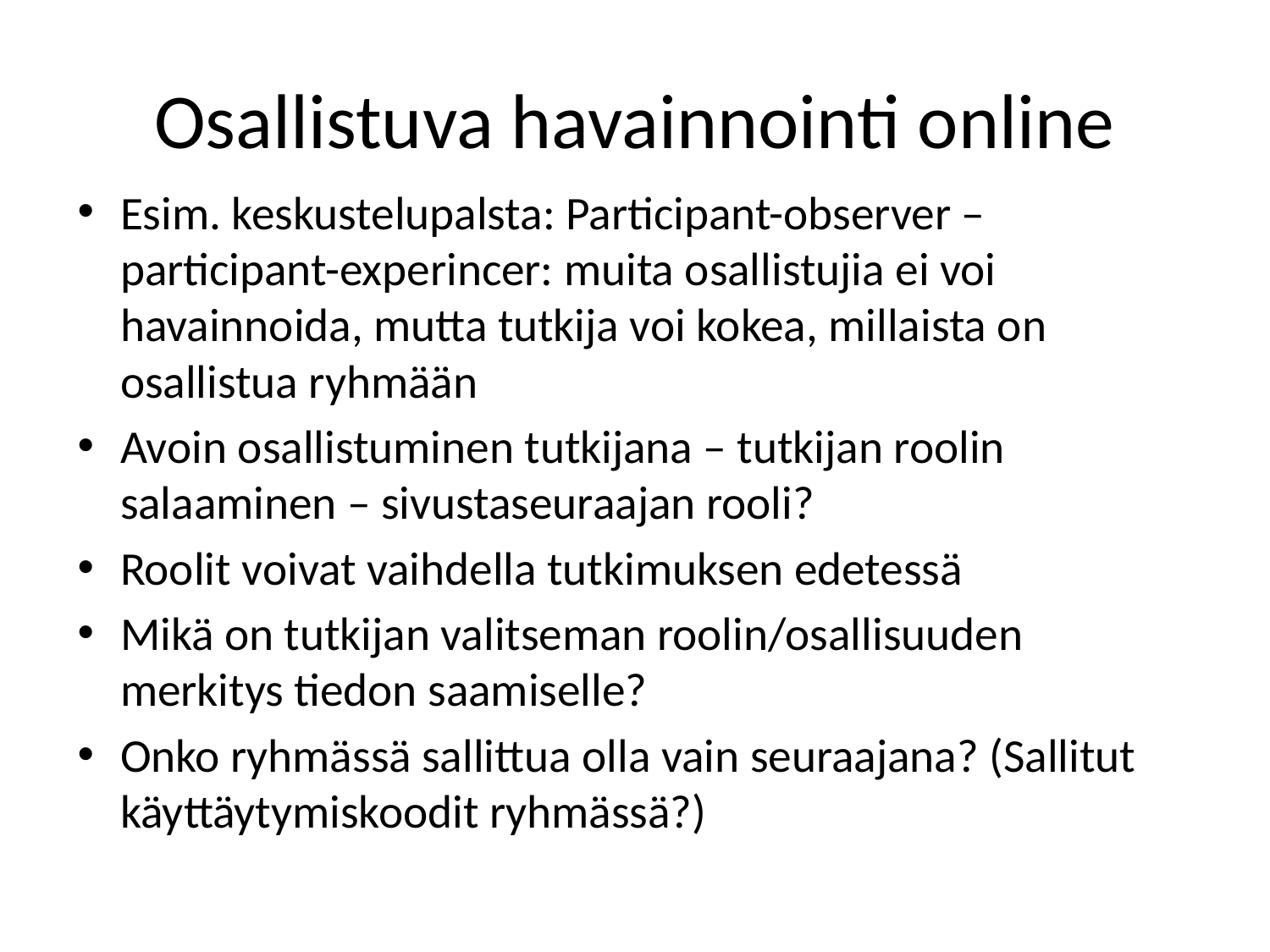

# Osallistuva havainnointi online
Esim. keskustelupalsta: Participant-observer – participant-experincer: muita osallistujia ei voi havainnoida, mutta tutkija voi kokea, millaista on osallistua ryhmään
Avoin osallistuminen tutkijana – tutkijan roolin salaaminen – sivustaseuraajan rooli?
Roolit voivat vaihdella tutkimuksen edetessä
Mikä on tutkijan valitseman roolin/osallisuuden merkitys tiedon saamiselle?
Onko ryhmässä sallittua olla vain seuraajana? (Sallitut käyttäytymiskoodit ryhmässä?)